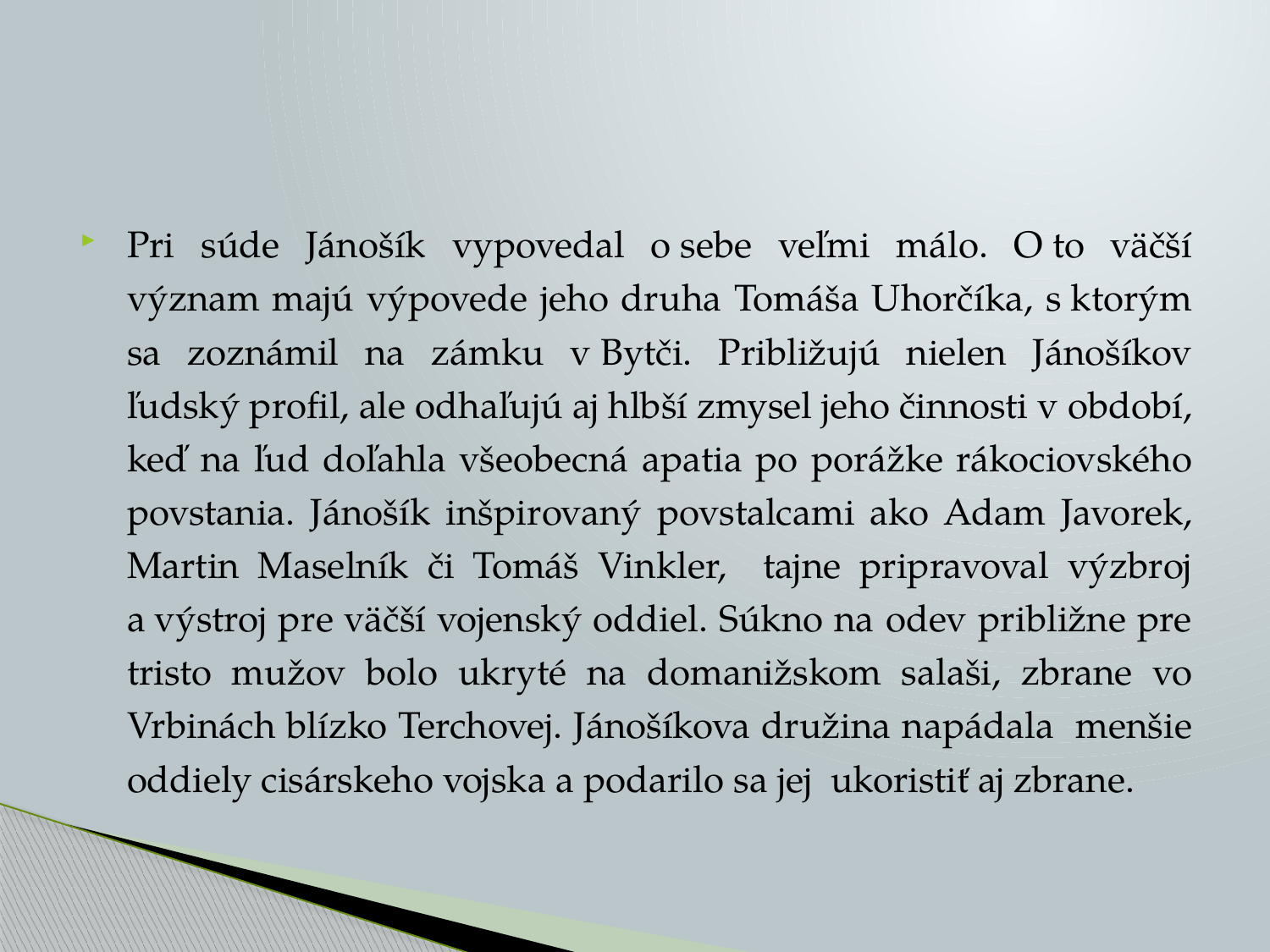

#
Pri súde Jánošík vypovedal o sebe veľmi málo. O to väčší význam majú výpovede jeho druha Tomáša Uhorčíka, s ktorým sa zoznámil na zámku v Bytči. Približujú nielen Jánošíkov ľudský profil, ale odhaľujú aj hlbší zmysel jeho činnosti v období, keď na ľud doľahla všeobecná apatia po porážke rákociovského povstania. Jánošík inšpirovaný povstalcami ako Adam Javorek, Martin Maselník či Tomáš Vinkler,  tajne pripravoval výzbroj a výstroj pre väčší vojenský oddiel. Súkno na odev približne pre tristo mužov bolo ukryté na domanižskom salaši, zbrane vo Vrbinách blízko Terchovej. Jánošíkova družina napádala  menšie oddiely cisárskeho vojska a podarilo sa jej  ukoristiť aj zbrane.